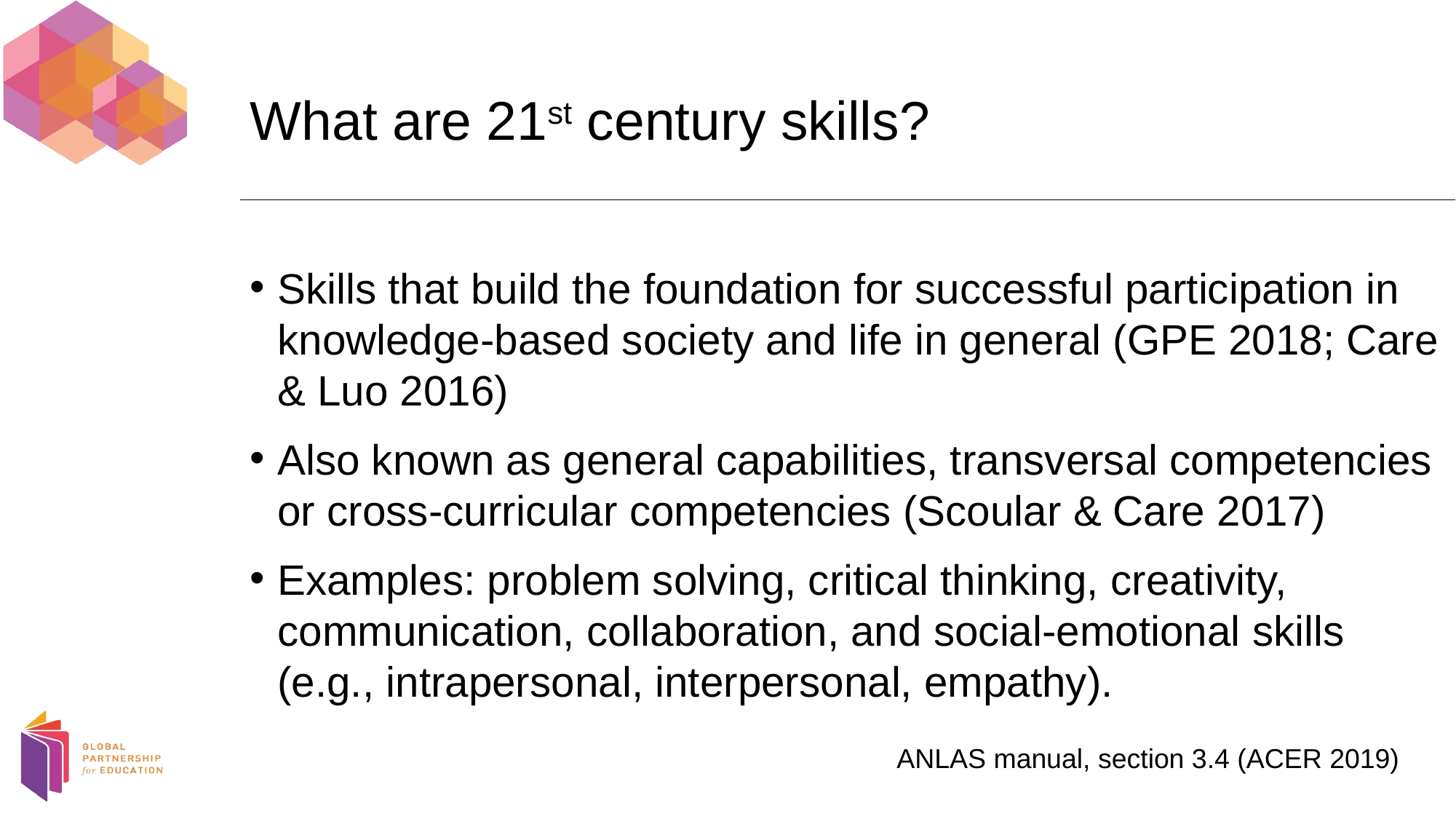

# What are 21st century skills?
Skills that build the foundation for successful participation in knowledge-based society and life in general (GPE 2018; Care & Luo 2016)
Also known as general capabilities, transversal competencies or cross-curricular competencies (Scoular & Care 2017)
Examples: problem solving, critical thinking, creativity, communication, collaboration, and social-emotional skills (e.g., intrapersonal, interpersonal, empathy).
ANLAS manual, section 3.4 (ACER 2019)